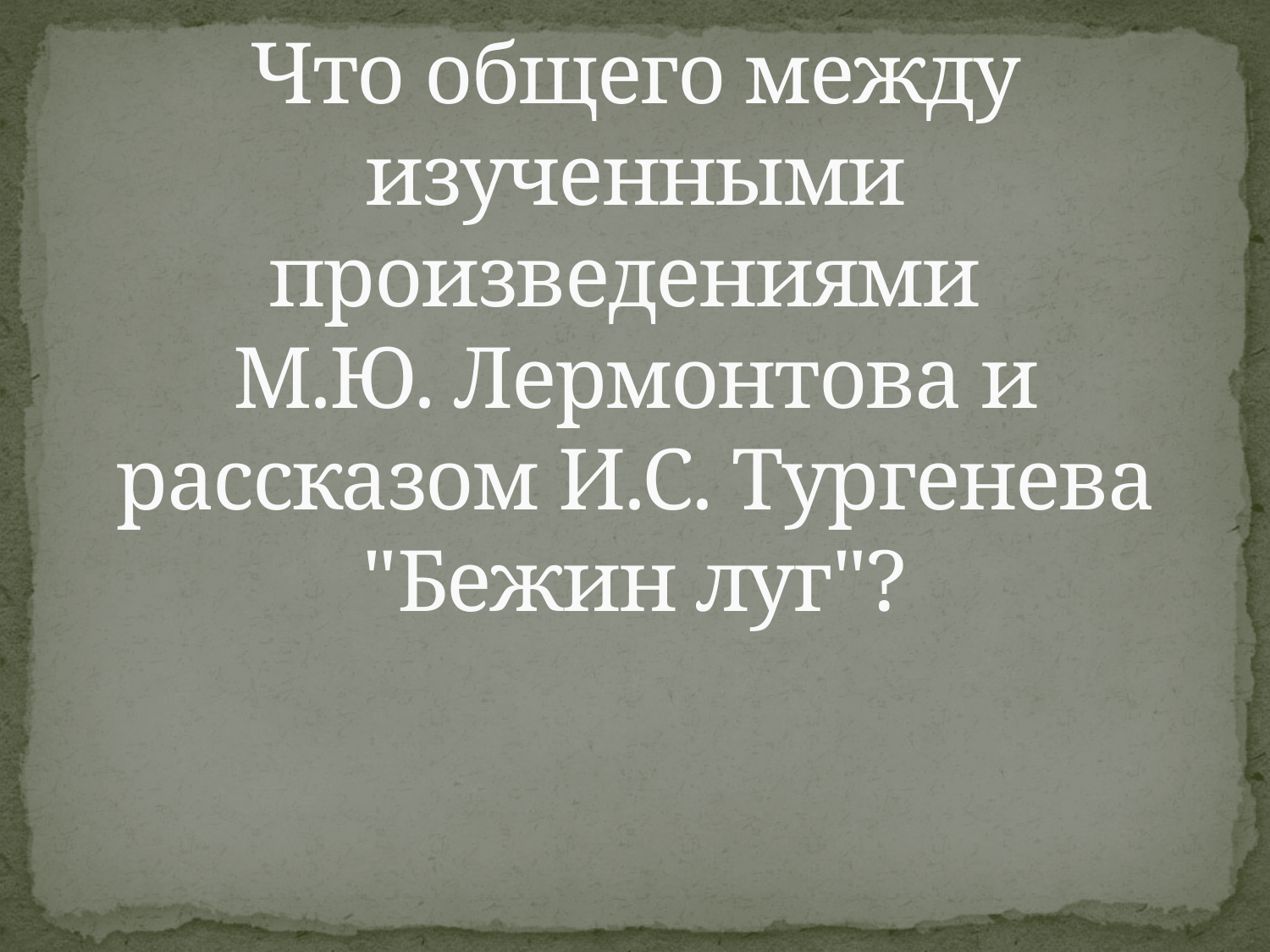

# Что общего между изученными произведениями М.Ю. Лермонтова и рассказом И.С. Тургенева "Бежин луг"?